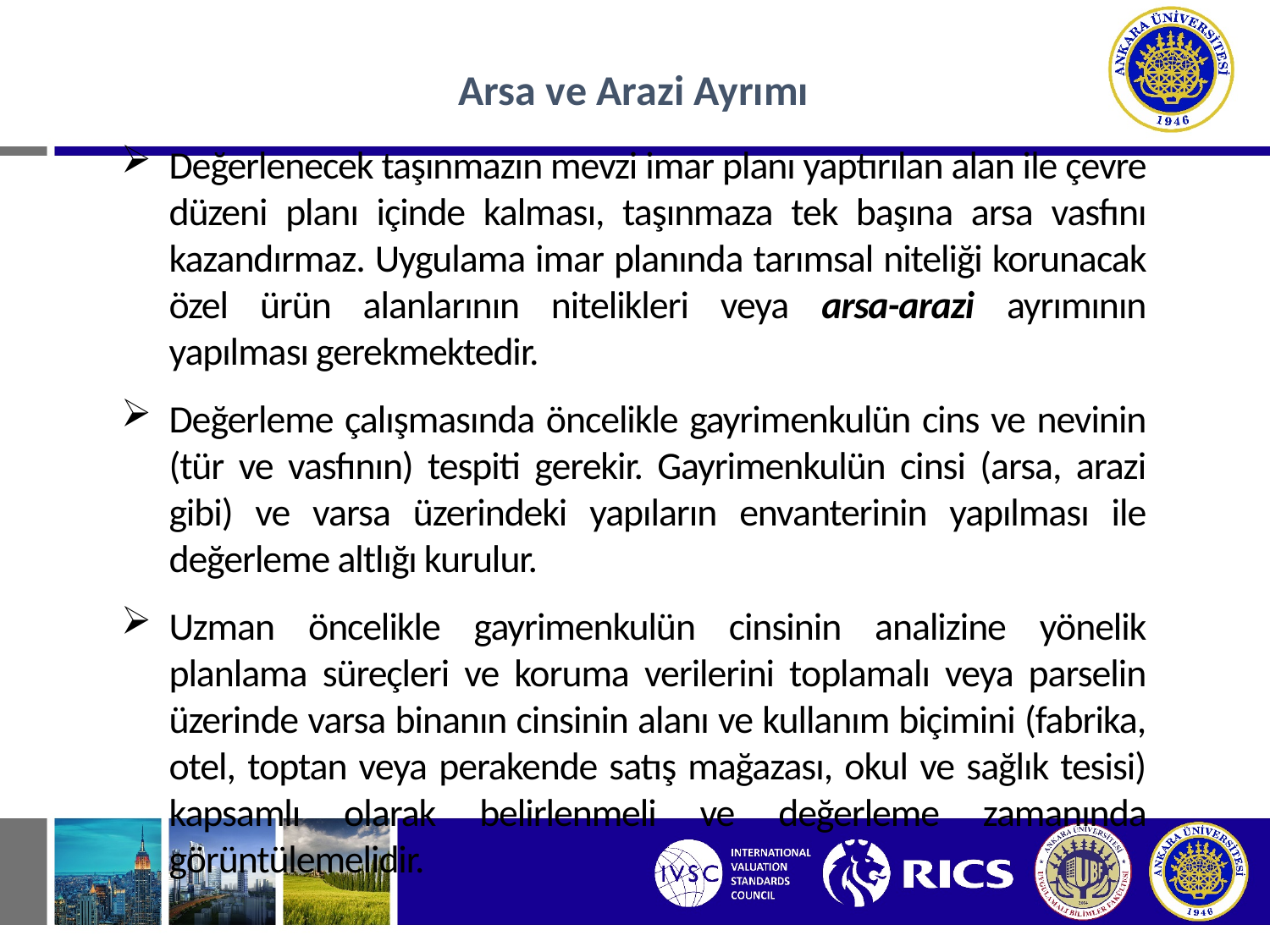

Arsa ve Arazi Ayrımı
Değerlenecek taşınmazın mevzi imar planı yaptırılan alan ile çevre düzeni planı içinde kalması, taşınmaza tek başına arsa vasfını kazandırmaz. Uygulama imar planında tarımsal niteliği korunacak özel ürün alanlarının nitelikleri veya arsa-arazi ayrımının yapılması gerekmektedir.
Değerleme çalışmasında öncelikle gayrimenkulün cins ve nevinin (tür ve vasfının) tespiti gerekir. Gayrimenkulün cinsi (arsa, arazi gibi) ve varsa üzerindeki yapıların envanterinin yapılması ile değerleme altlığı kurulur.
Uzman öncelikle gayrimenkulün cinsinin analizine yönelik planlama süreçleri ve koruma verilerini toplamalı veya parselin üzerinde varsa binanın cinsinin alanı ve kullanım biçimini (fabrika, otel, toptan veya perakende satış mağazası, okul ve sağlık tesisi) kapsamlı olarak belirlenmeli ve değerleme zamanında görüntülemelidir.